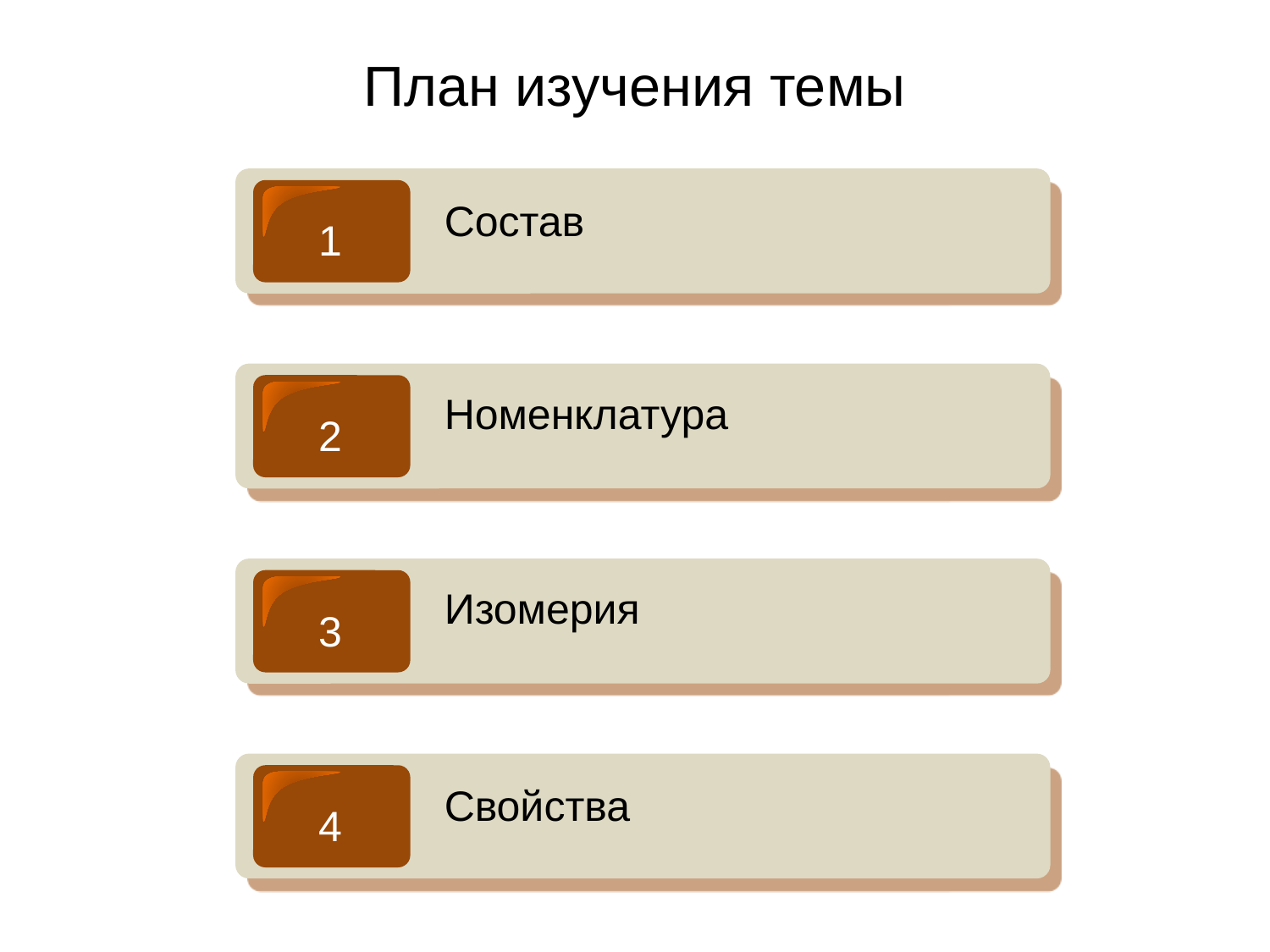

# План изучения темы

1
Состав

2
Номенклатура

3
Изомерия

4
Свойства